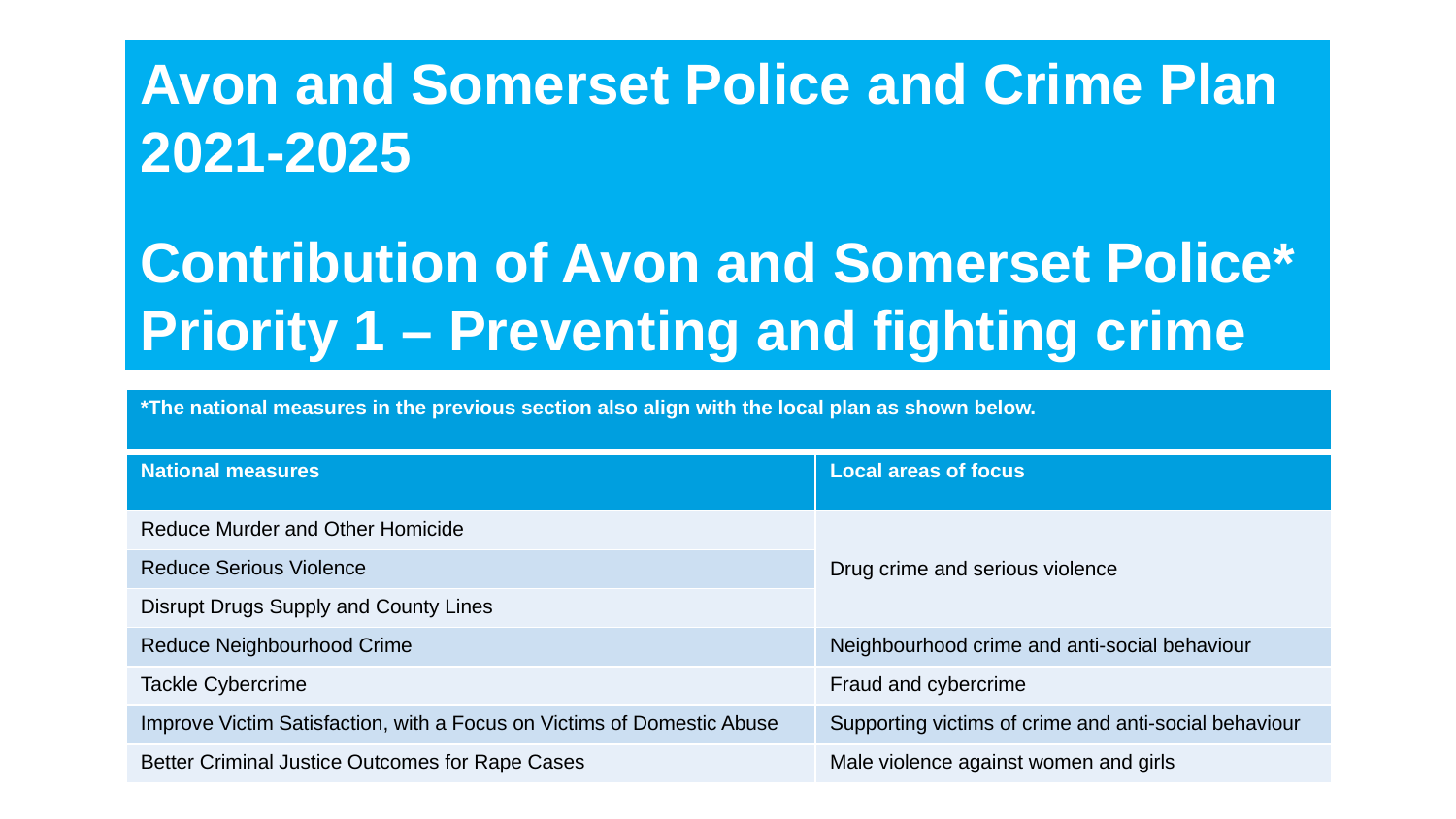

Avon and Somerset Police and Crime Plan
2021-2025

Contribution of Avon and Somerset Police*
Priority 1 – Preventing and fighting crime
| \*The national measures in the previous section also align with the local plan as shown below. |  |
| --- | --- |
| National measures | Local areas of focus |
| Reduce Murder and Other Homicide | Drug crime and serious violence |
| Reduce Serious Violence |  |
| Disrupt Drugs Supply and County Lines |  |
| Reduce Neighbourhood Crime | Neighbourhood crime and anti-social behaviour |
| Tackle Cybercrime | Fraud and cybercrime |
| Improve Victim Satisfaction, with a Focus on Victims of Domestic Abuse | Supporting victims of crime and anti-social behaviour |
| Better Criminal Justice Outcomes for Rape Cases | Male violence against women and girls |
11